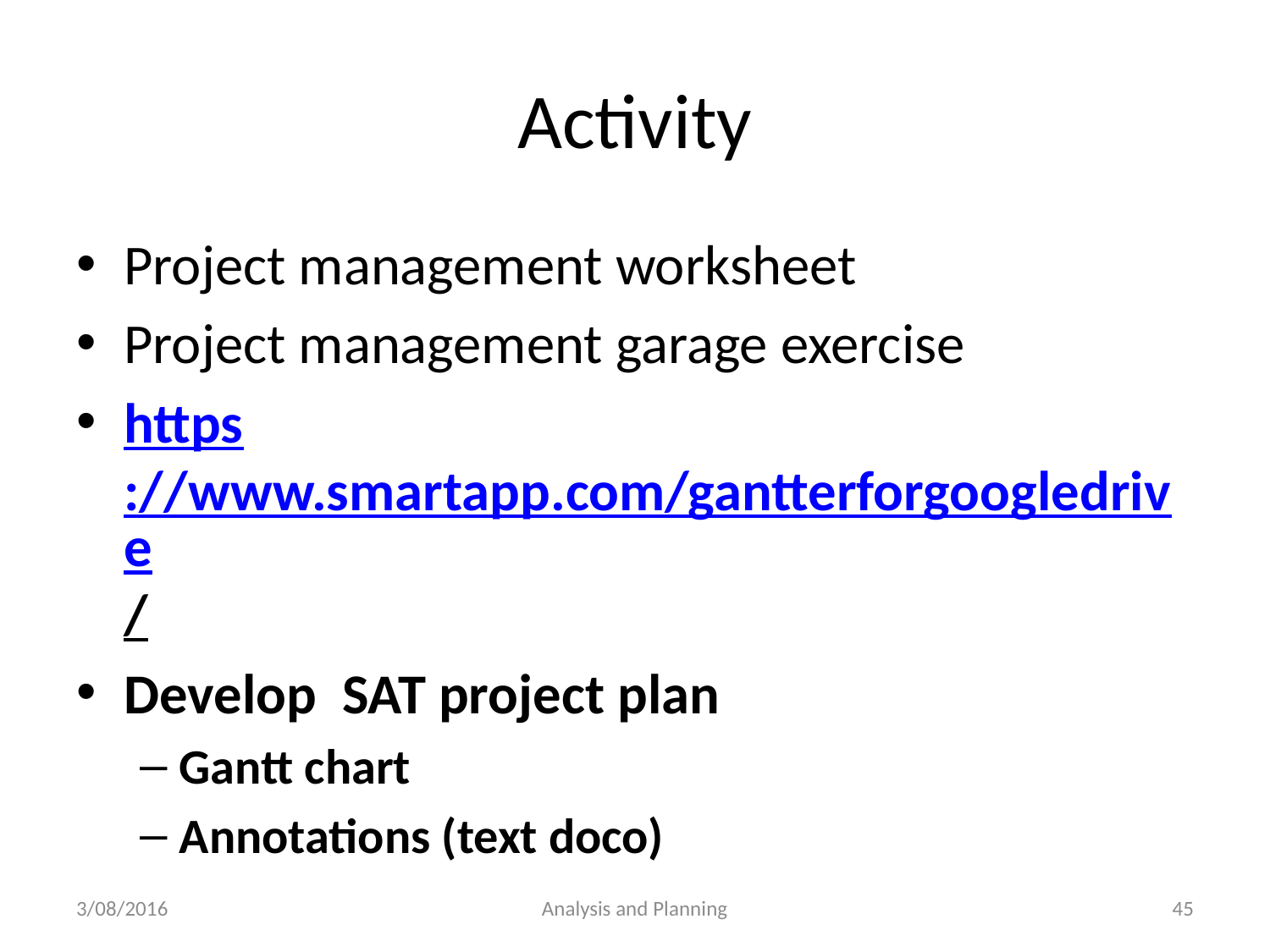

# Activity
Project management worksheet
Project management garage exercise
https://www.smartapp.com/gantterforgoogledrive/
Develop  SAT project plan
Gantt chart
Annotations (text doco)
3/08/2016
Analysis and Planning
45